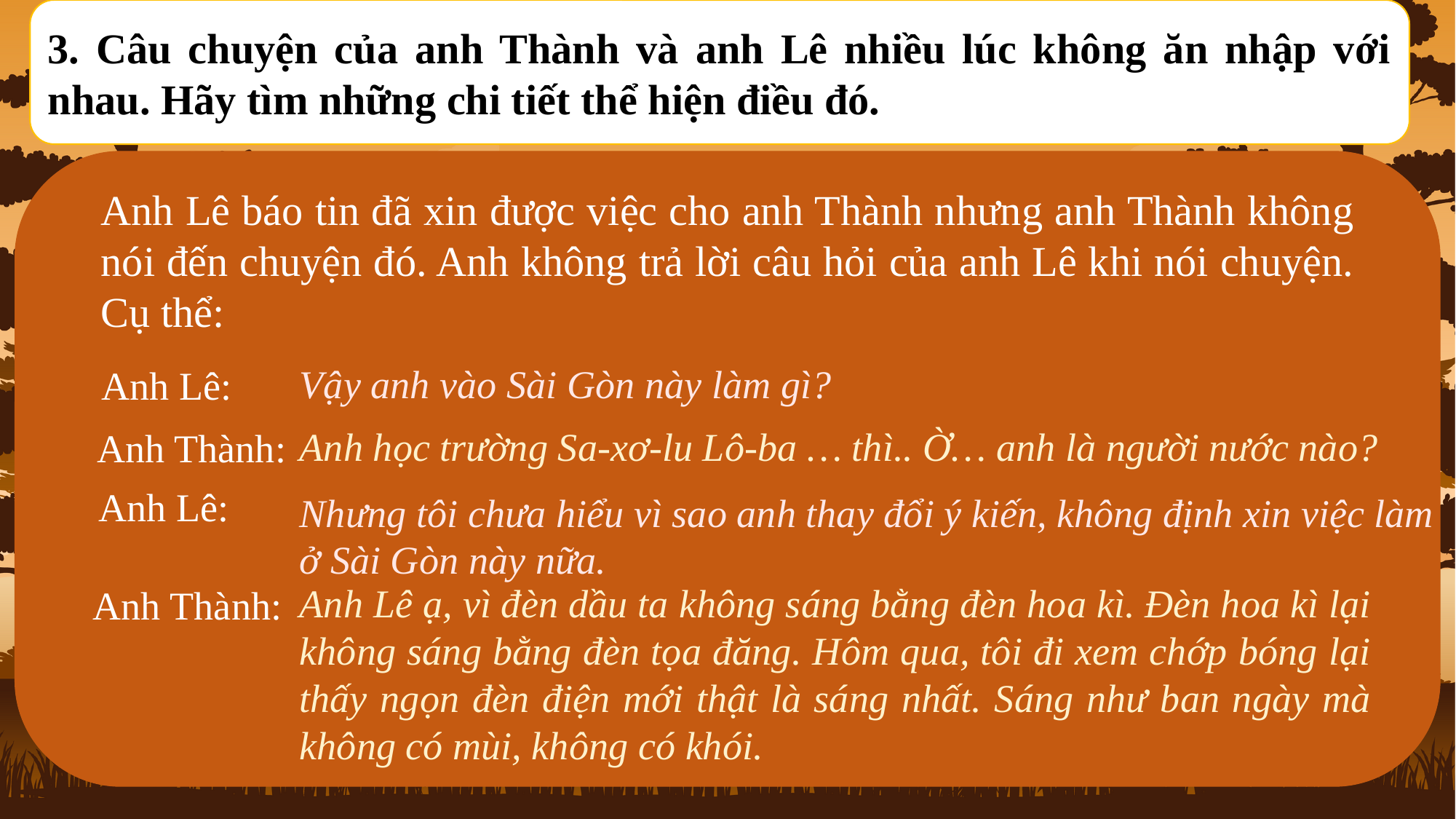

3. Câu chuyện của anh Thành và anh Lê nhiều lúc không ăn nhập với nhau. Hãy tìm những chi tiết thể hiện điều đó.

Anh Lê báo tin đã xin được việc cho anh Thành nhưng anh Thành không nói đến chuyện đó. Anh không trả lời câu hỏi của anh Lê khi nói chuyện. Cụ thể:
Vậy anh vào Sài Gòn này làm gì?
Anh Lê:
Anh học trường Sa-xơ-lu Lô-ba … thì.. Ờ… anh là người nước nào?
Anh Thành:
Anh Lê:
Nhưng tôi chưa hiểu vì sao anh thay đổi ý kiến, không định xin việc làm ở Sài Gòn này nữa.
Anh Lê ạ, vì đèn dầu ta không sáng bằng đèn hoa kì. Đèn hoa kì lại không sáng bằng đèn tọa đăng. Hôm qua, tôi đi xem chớp bóng lại thấy ngọn đèn điện mới thật là sáng nhất. Sáng như ban ngày mà không có mùi, không có khói.
Anh Thành: